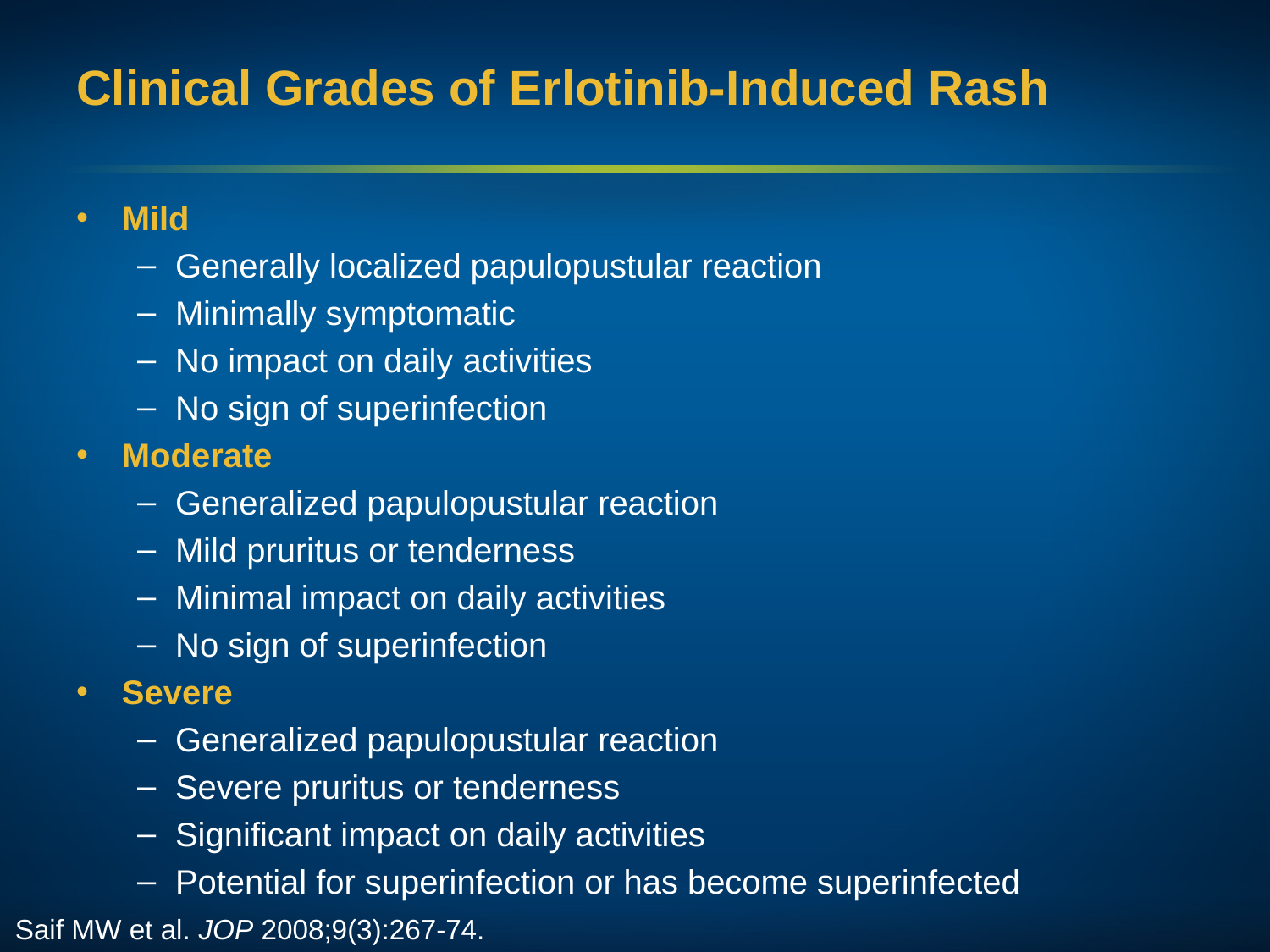

# Clinical Grades of Erlotinib-Induced Rash
Mild
Generally localized papulopustular reaction
Minimally symptomatic
No impact on daily activities
No sign of superinfection
Moderate
Generalized papulopustular reaction
Mild pruritus or tenderness
Minimal impact on daily activities
No sign of superinfection
Severe
Generalized papulopustular reaction
Severe pruritus or tenderness
Significant impact on daily activities
Potential for superinfection or has become superinfected

Saif MW et al. JOP 2008;9(3):267-74.